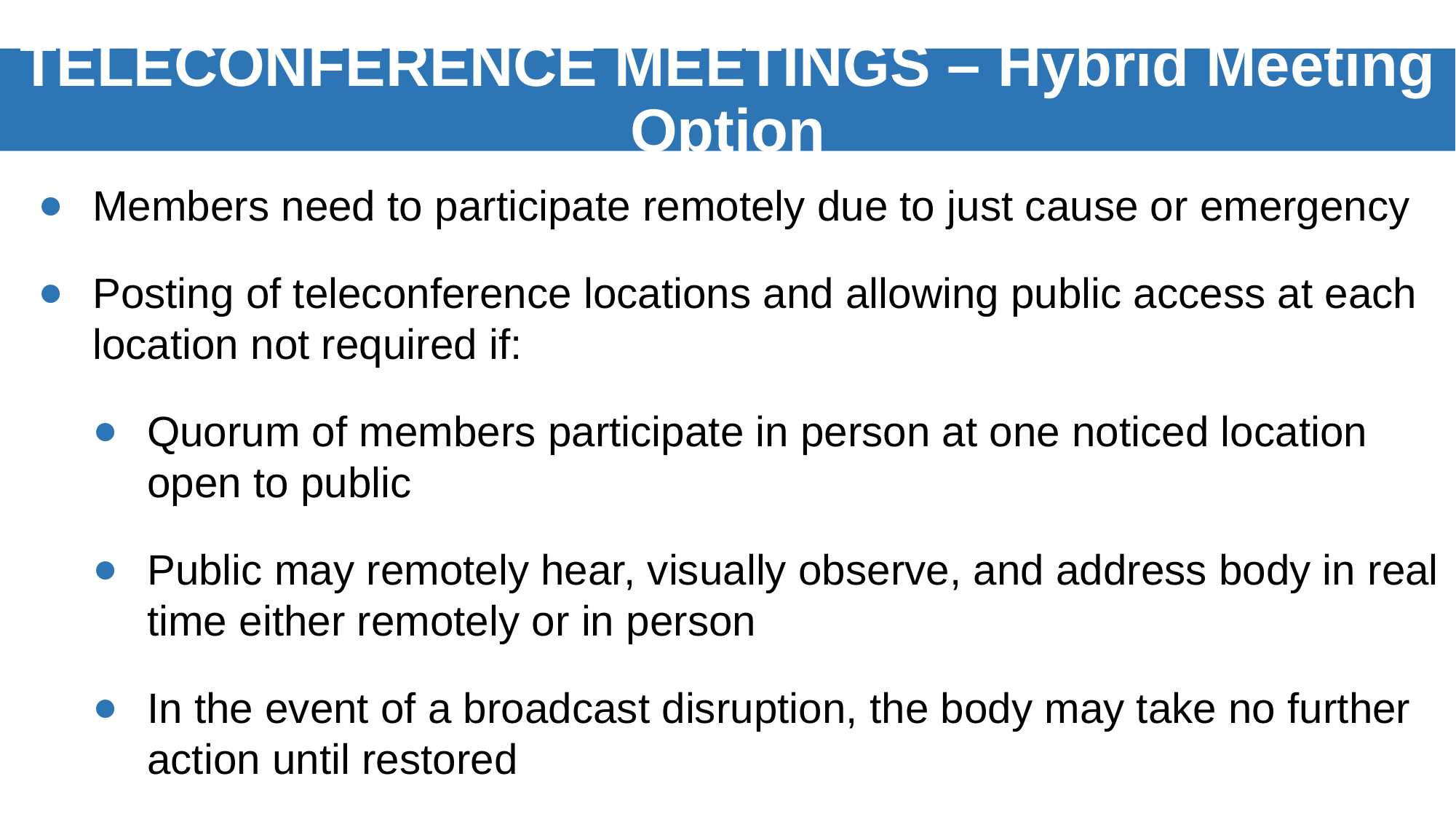

TELECONFERENCE MEETINGS – Hybrid Meeting Option
Members need to participate remotely due to just cause or emergency
Posting of teleconference locations and allowing public access at each location not required if:
Quorum of members participate in person at one noticed location open to public
Public may remotely hear, visually observe, and address body in real time either remotely or in person
In the event of a broadcast disruption, the body may take no further action until restored